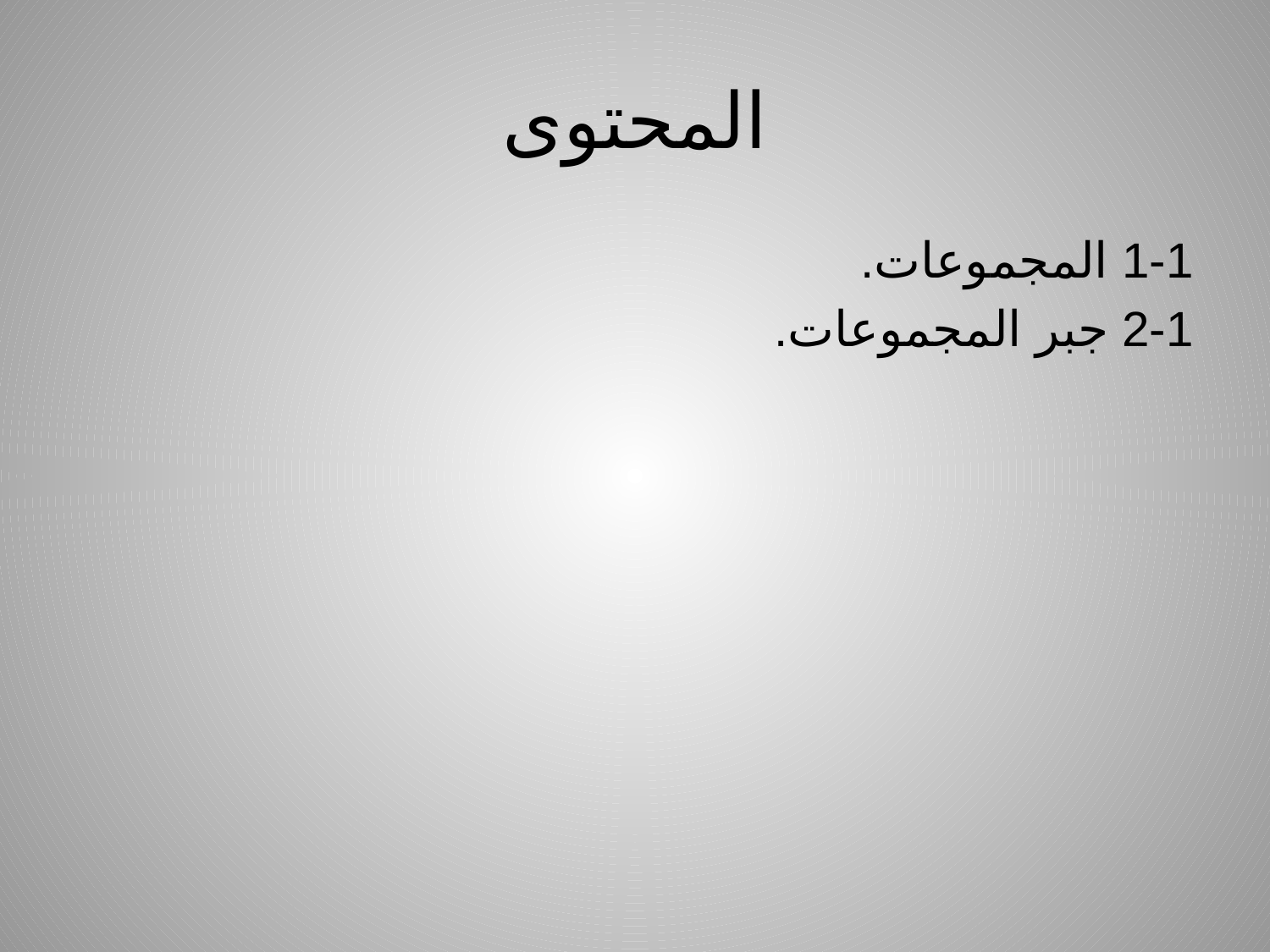

# المحتوى
1-1 المجموعات.
2-1 جبر المجموعات.
2